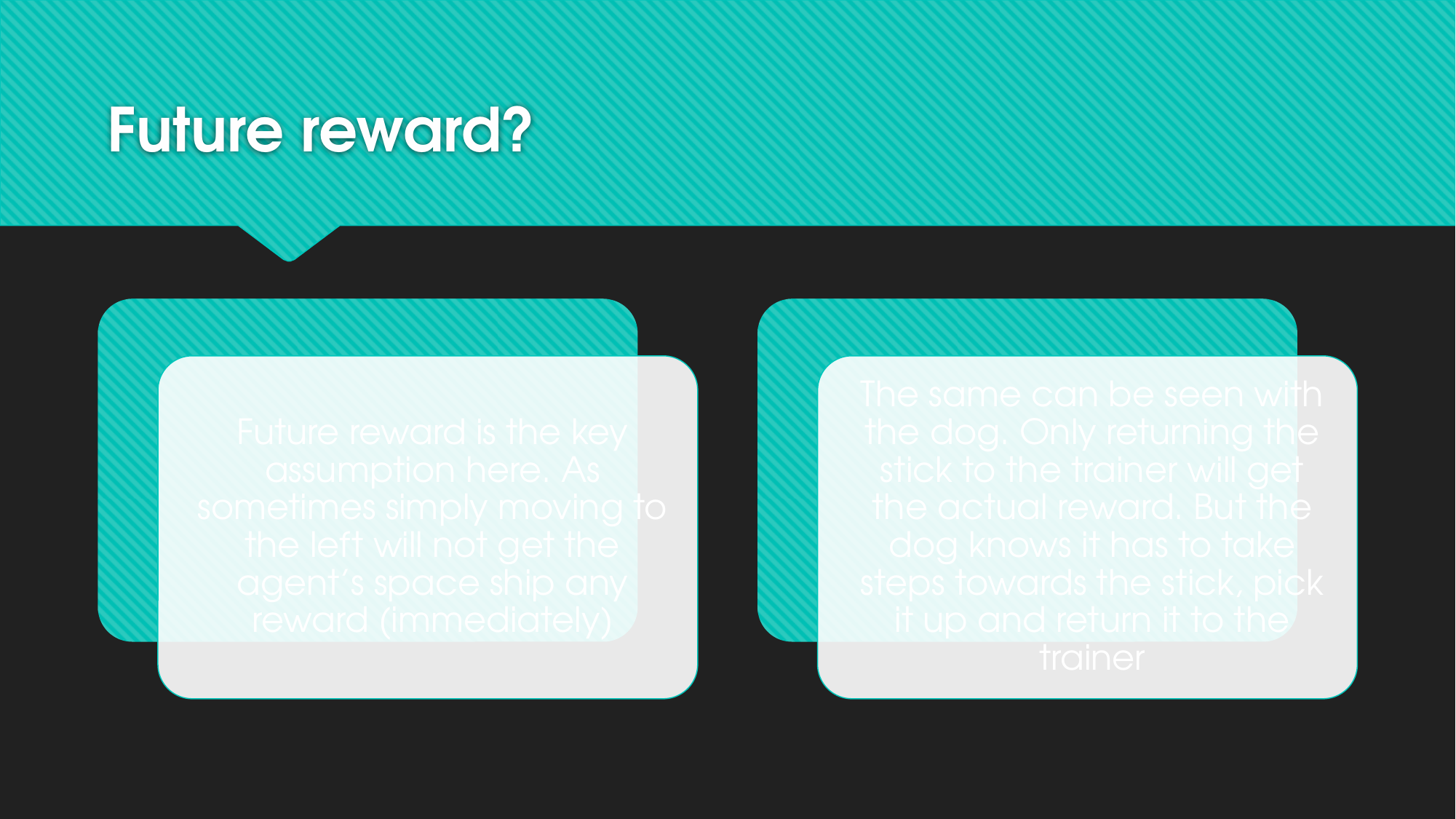

# Future reward?
Future reward is the key assumption here. As sometimes simply moving to the left will not get the agent’s space ship any reward (immediately)
The same can be seen with the dog. Only returning the stick to the trainer will get the actual reward. But the dog knows it has to take steps towards the stick, pick it up and return it to the trainer